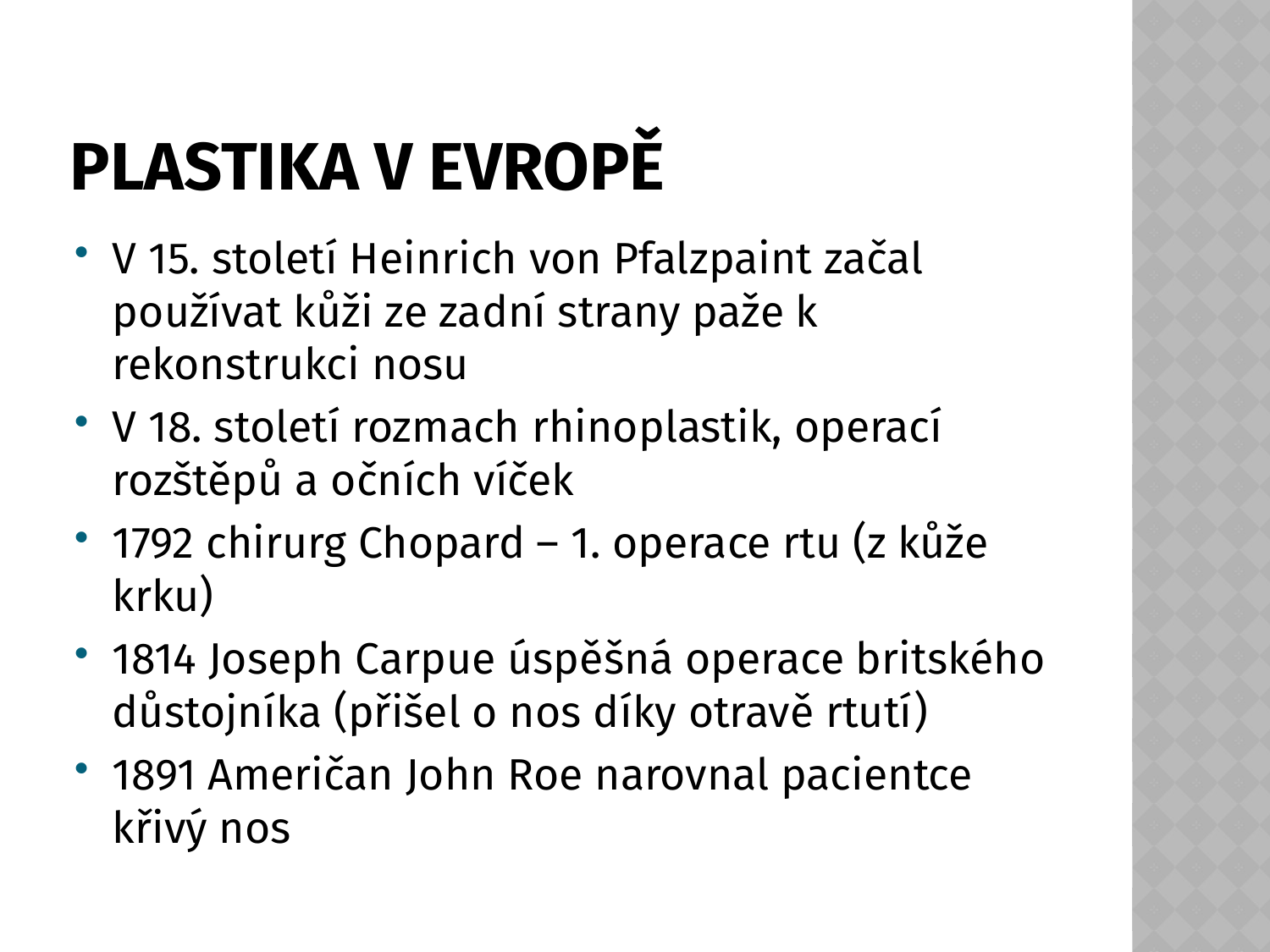

# Plastika v Evropě
V 15. století Heinrich von Pfalzpaint začal používat kůži ze zadní strany paže k rekonstrukci nosu
V 18. století rozmach rhinoplastik, operací rozštěpů a očních víček
1792 chirurg Chopard – 1. operace rtu (z kůže krku)
1814 Joseph Carpue úspěšná operace britského důstojníka (přišel o nos díky otravě rtutí)
1891 Američan John Roe narovnal pacientce křivý nos